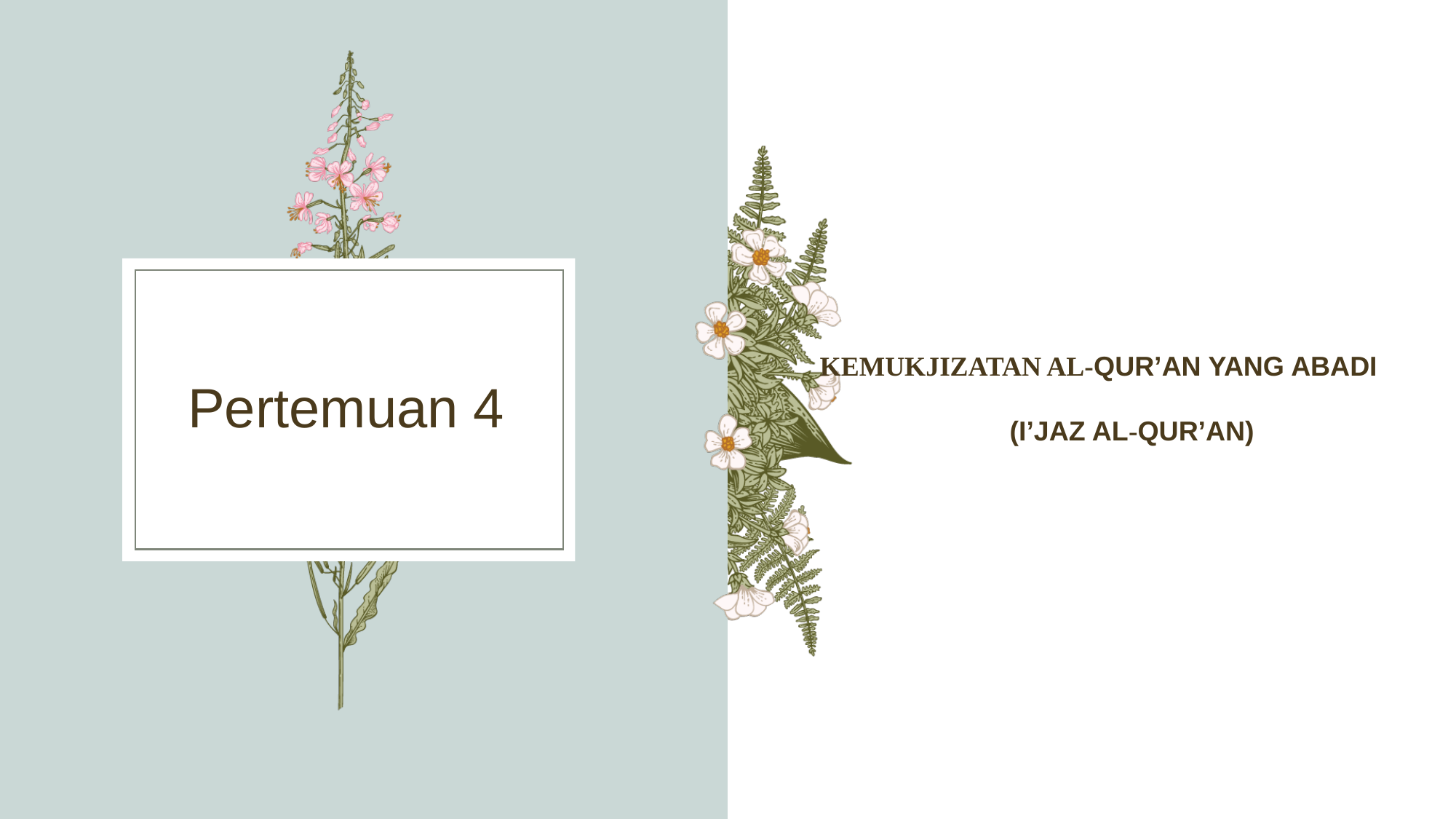

KEMUKJIZATAN AL-QUR’AN YANG ABADI
(I’JAZ AL-QUR’AN)
# Pertemuan 4